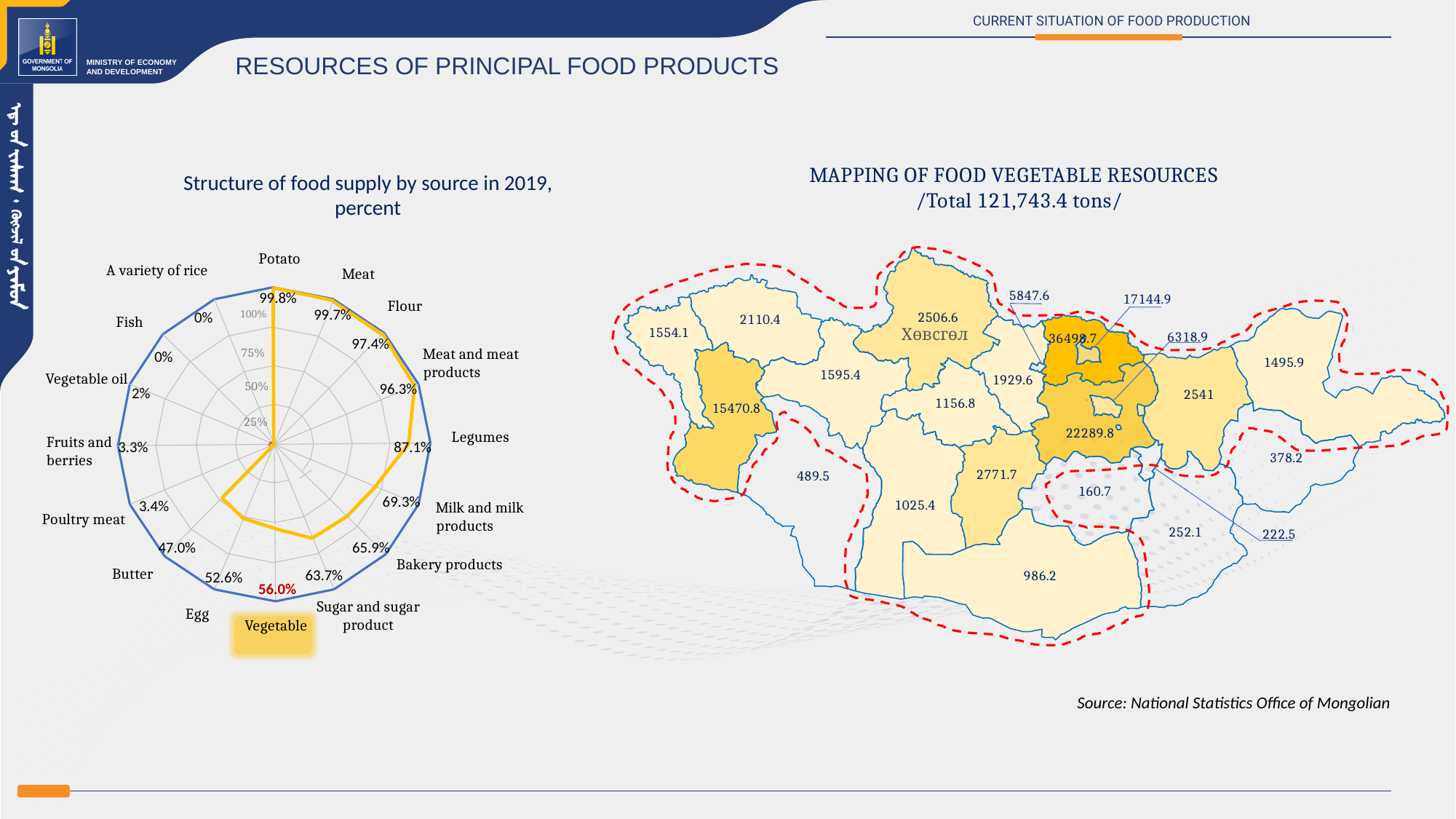

CURRENT SITUATION OF FOOD PRODUCTION
RESOURCES OF PRINCIPAL FOOD PRODUCTS
MAPPING OF FOOD VEGETABLE RESOURCES
  /Total 121,743.4 tons/

5847.6
17144.9
2506.6
2110.4
1554.1
6318.9
1495.9
1595.4
1929.6
2541
1156.8
15470.8
22289.8
378.2
2771.7
489.5
160.7
1025.4
252.1
222.5
986.2
36498.7
Structure of food supply by source in 2019, percent
Potato

A variety of rice
Meat

Flour

100%
Fish
Meat and meat products
75%
50%
25%
Legumes

Fruits and berries
Milk and milk products
Poultry meat
Bakery products
Butter
Sugar and sugar product
Egg
Vegetable

Vegetable oil

99.8%
99.7%
0%
Хөвсгөл
97.4%
0%
96.3%
2%
87.1%
3.3%
69.3%
3.4%
65.9%
47.0%
63.7%
52.6%
56.0%
Source: National Statistics Office of Mongolian